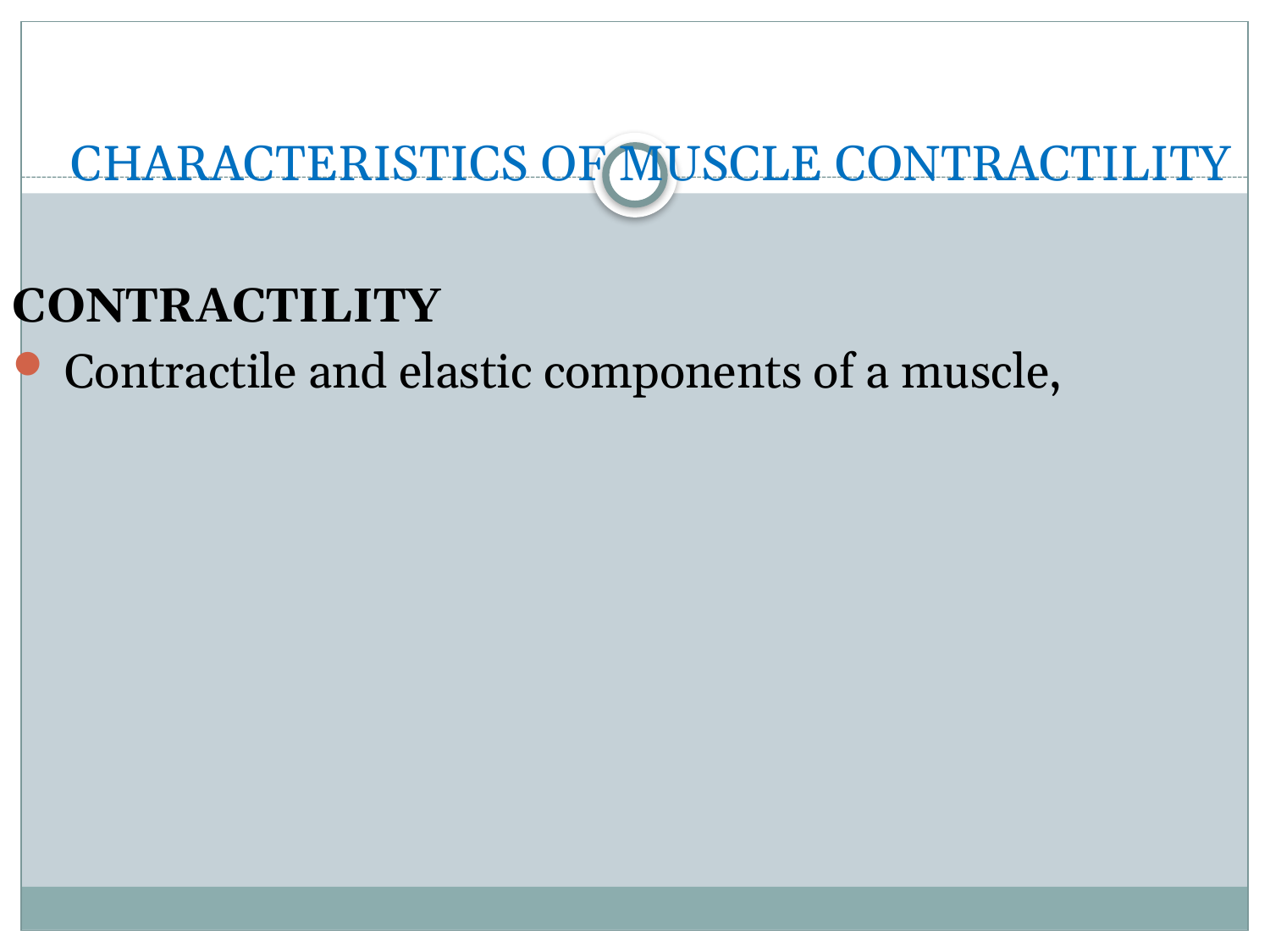

# CHARACTERISTICS OF MUSCLE CONTRACTILITY

CONTRACTILITY
 Contractile and elastic components of a muscle,